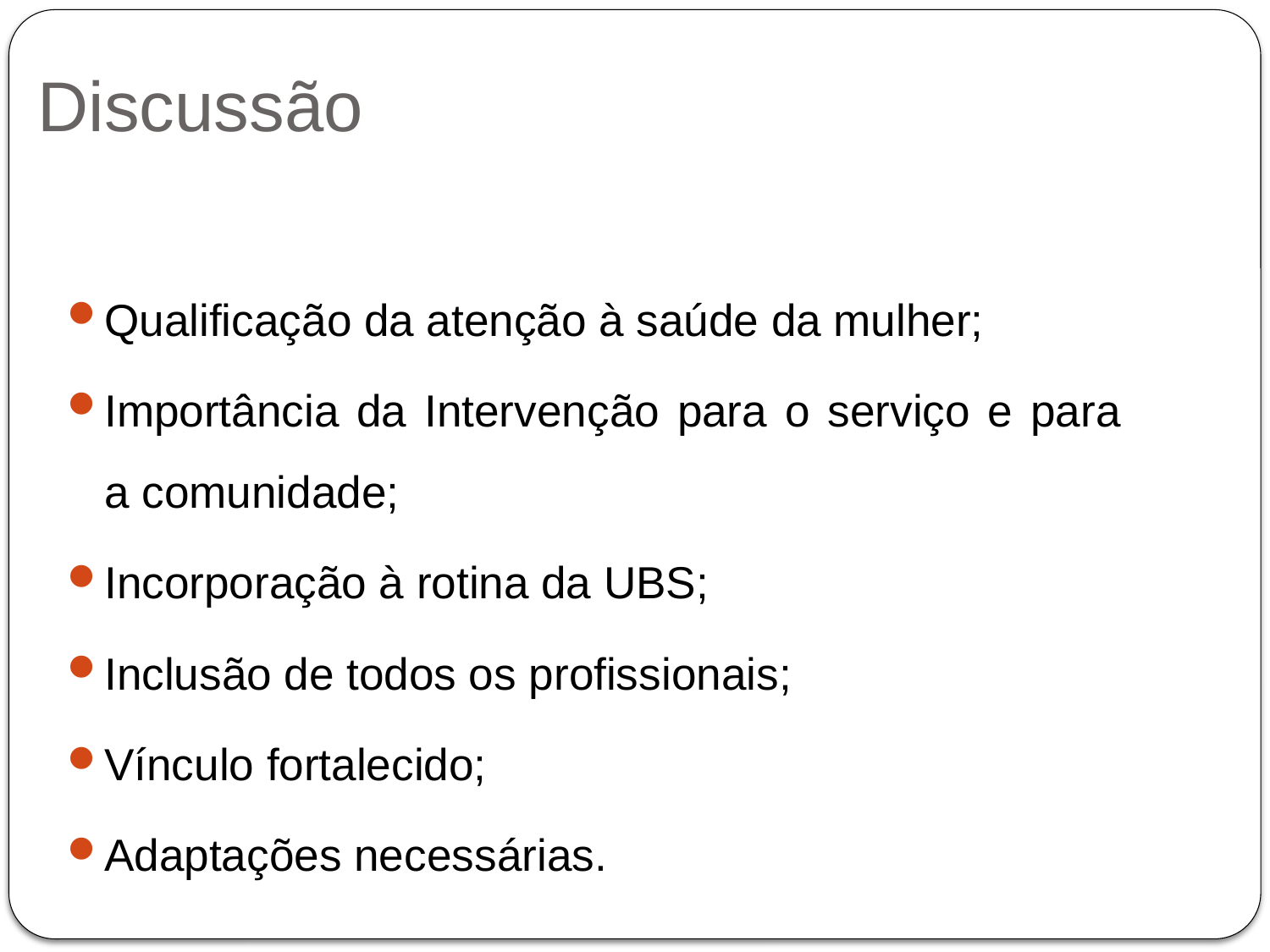

# Discussão
Qualificação da atenção à saúde da mulher;
Importância da Intervenção para o serviço e para a comunidade;
Incorporação à rotina da UBS;
Inclusão de todos os profissionais;
Vínculo fortalecido;
Adaptações necessárias.